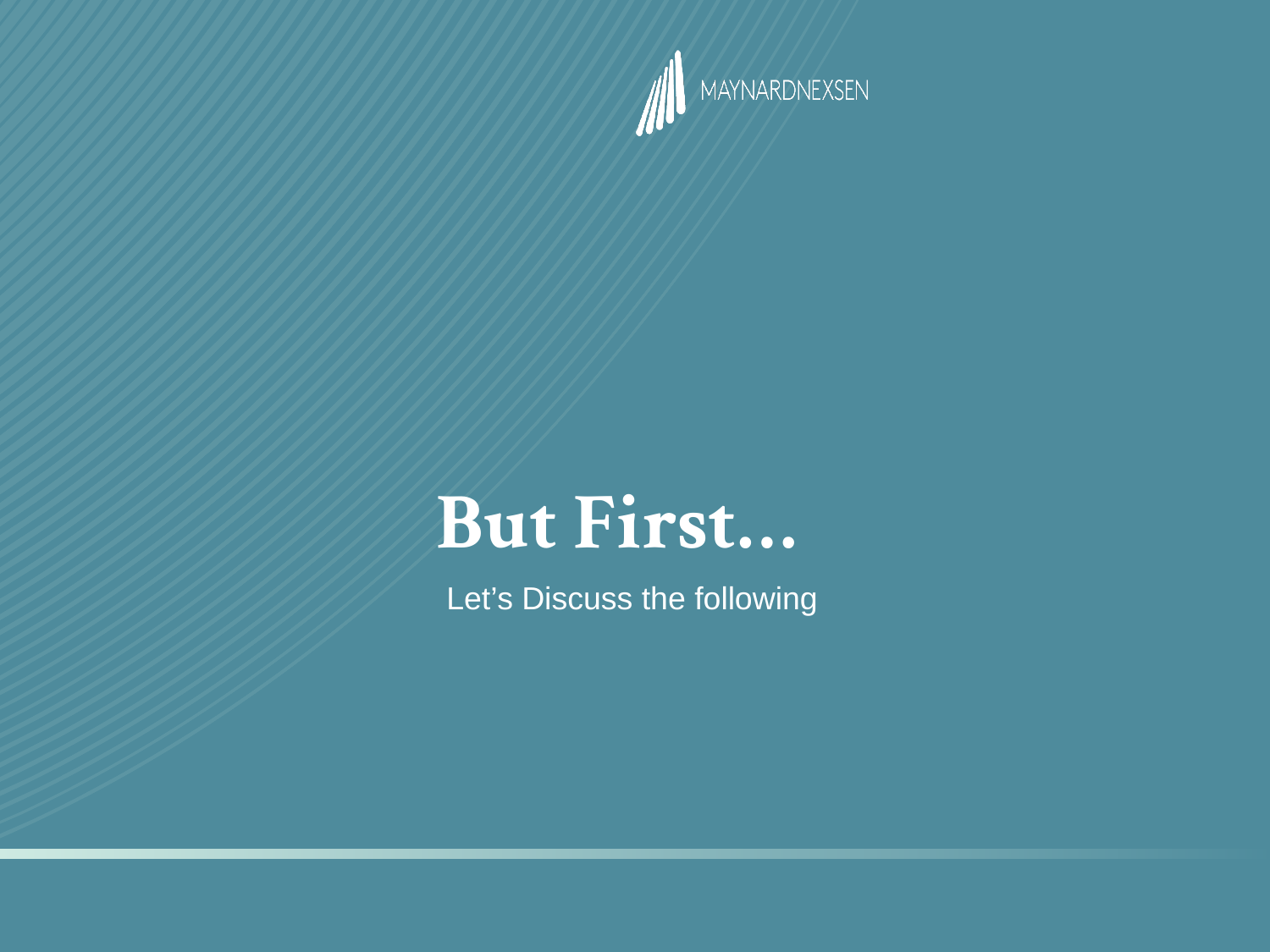

# But First…
Let’s Discuss the following